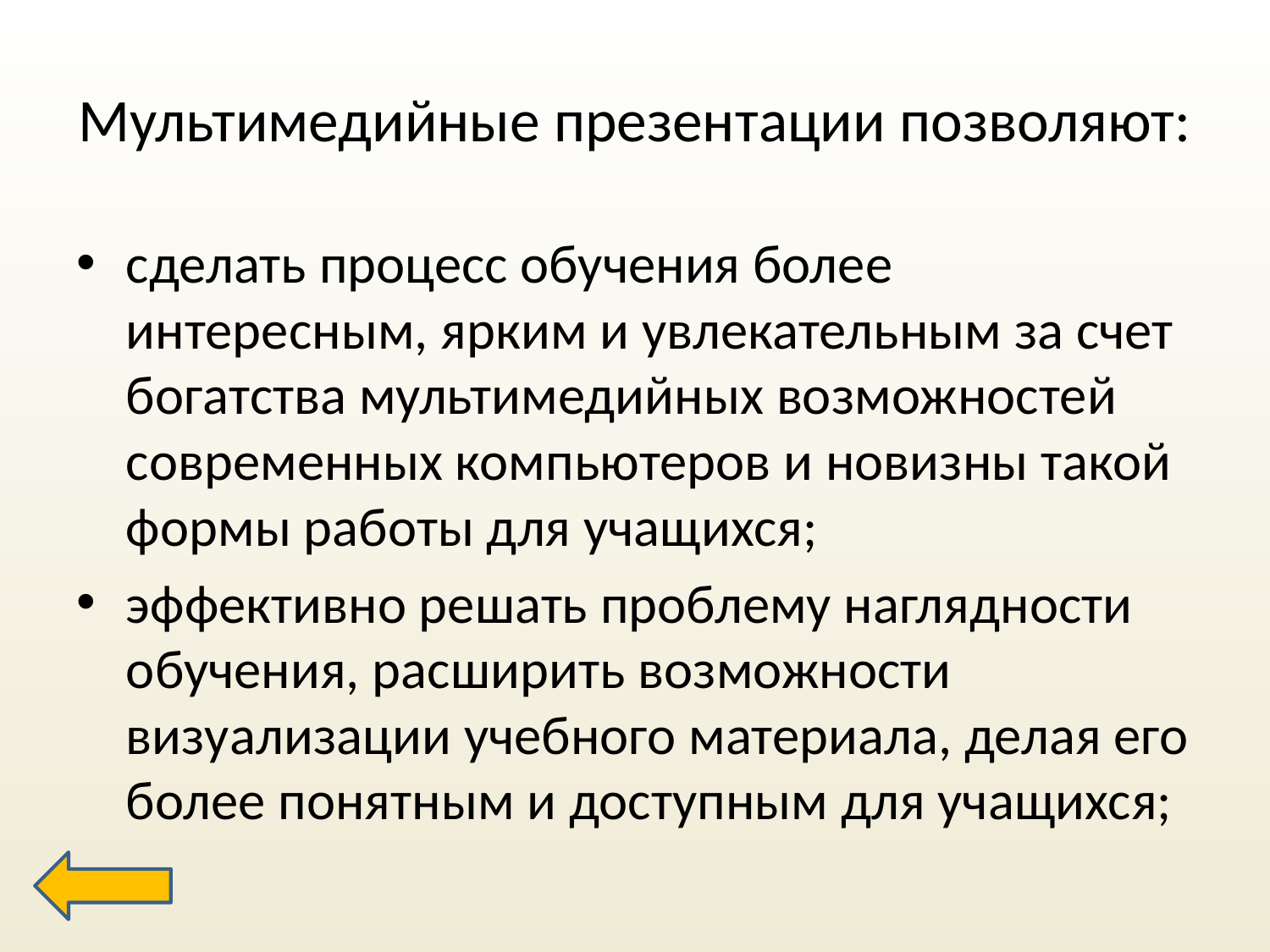

# Мультимедийные презентации позволяют:
сделать процесс обучения более интересным, ярким и увлекательным за счет богатства мультимедийных возможностей современных компьютеров и новизны такой формы работы для учащихся;
эффективно решать проблему наглядности обучения, расширить возможности визуализации учебного материала, делая его более понятным и доступным для учащихся;